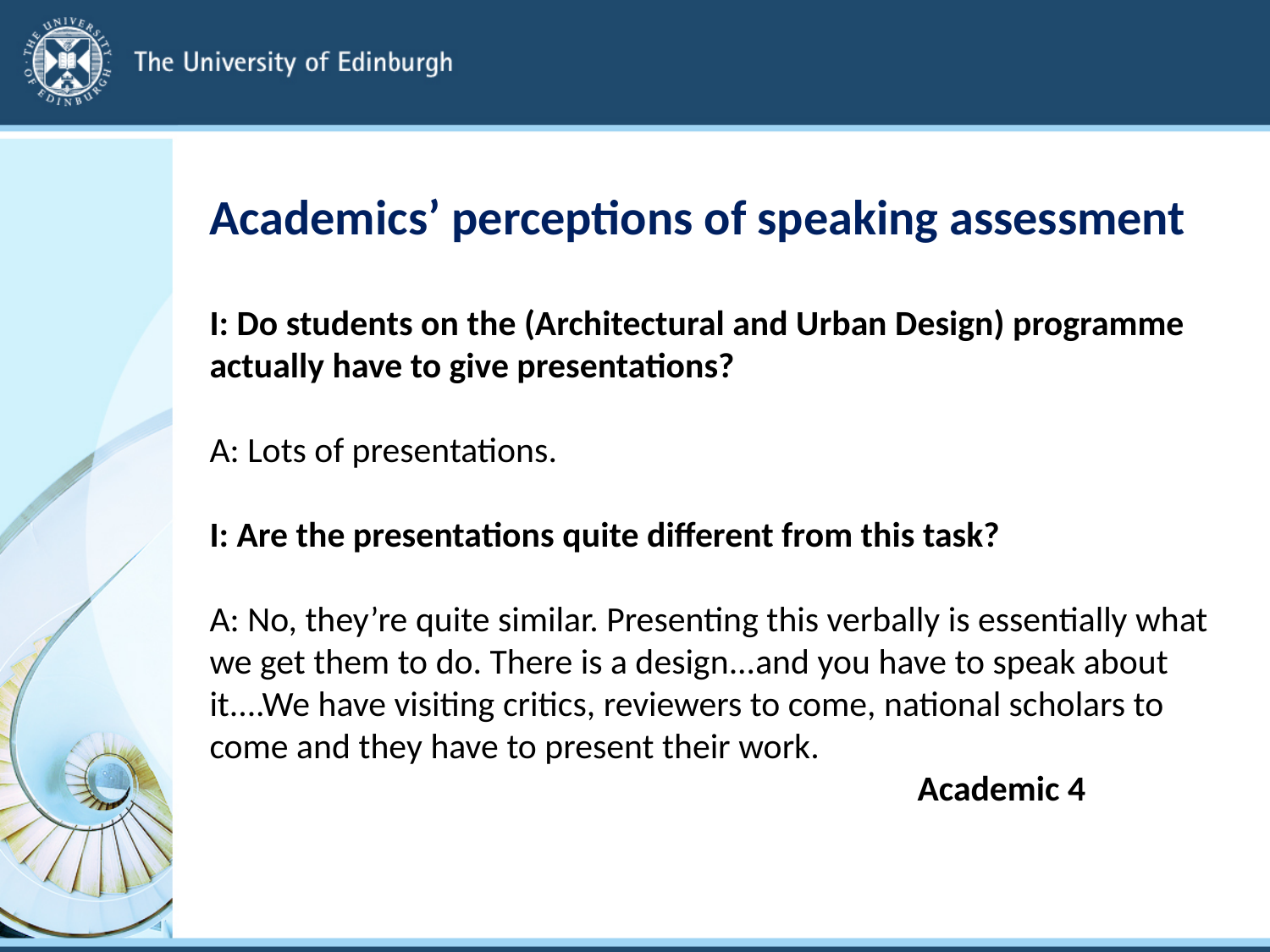

# Academics’ perceptions of speaking assessment
I: Do students on the (Architectural and Urban Design) programme actually have to give presentations?

A: Lots of presentations.

I: Are the presentations quite different from this task?

A: No, they’re quite similar. Presenting this verbally is essentially what we get them to do. There is a design...and you have to speak about it....We have visiting critics, reviewers to come, national scholars to come and they have to present their work.
                                                                                        Academic 4